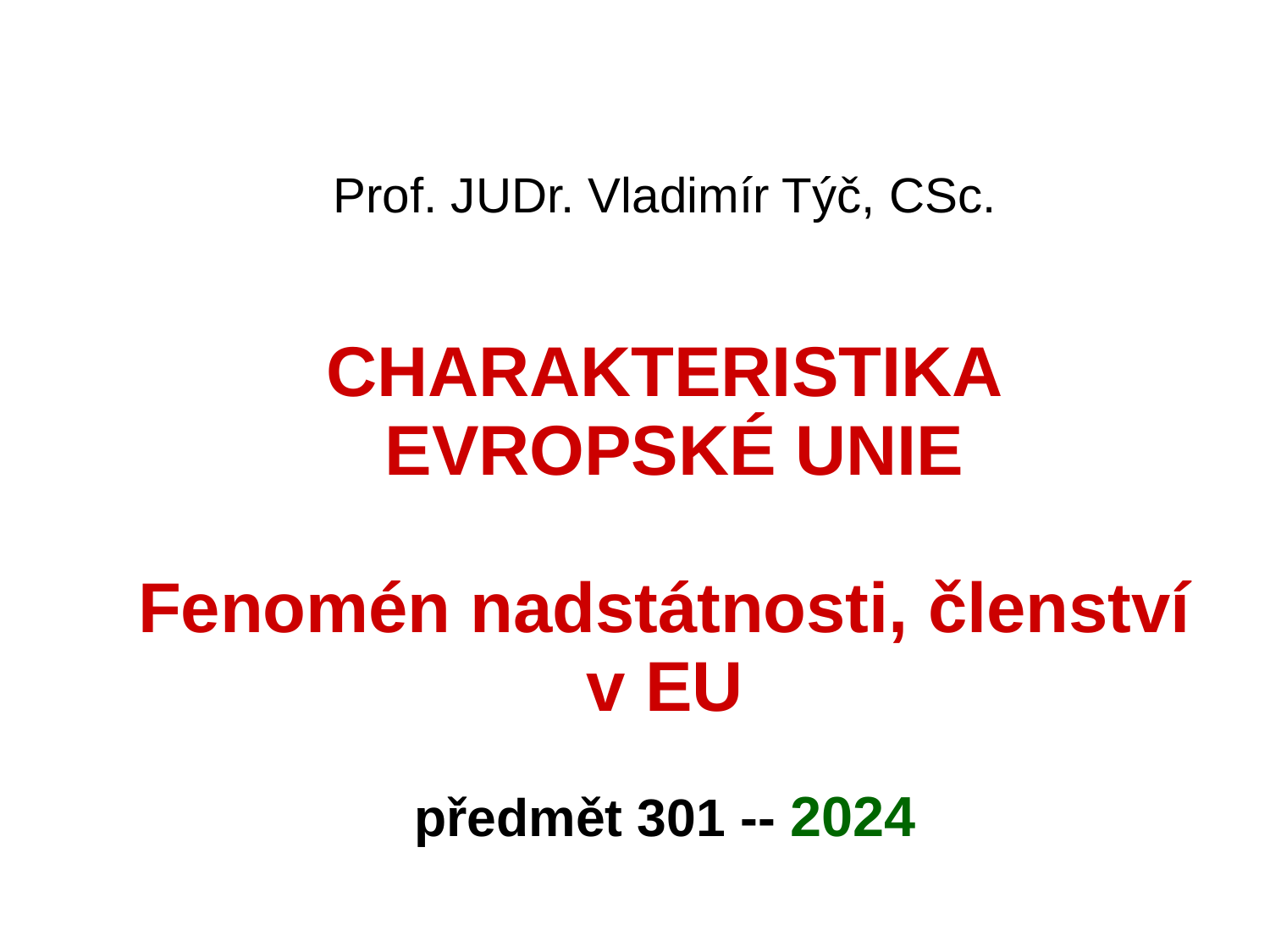

# Prof. JUDr. Vladimír Týč, CSc. CHARAKTERISTIKA EVROPSKÉ UNIE Fenomén nadstátnosti, členství v EU předmět 301 -- 2024